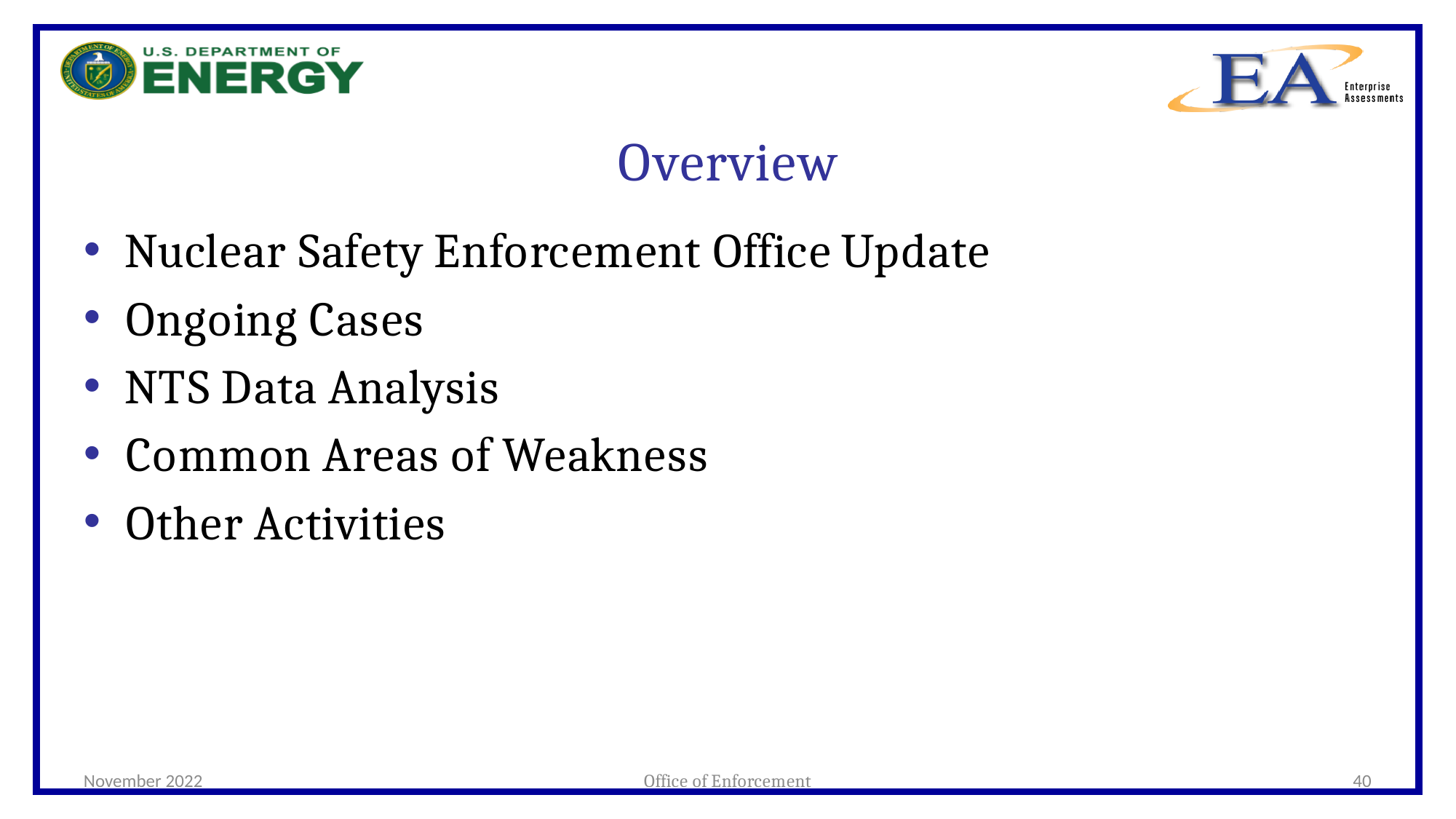

# Overview
Nuclear Safety Enforcement Office Update
Ongoing Cases
NTS Data Analysis
Common Areas of Weakness
Other Activities
November 2022
40
Office of Enforcement